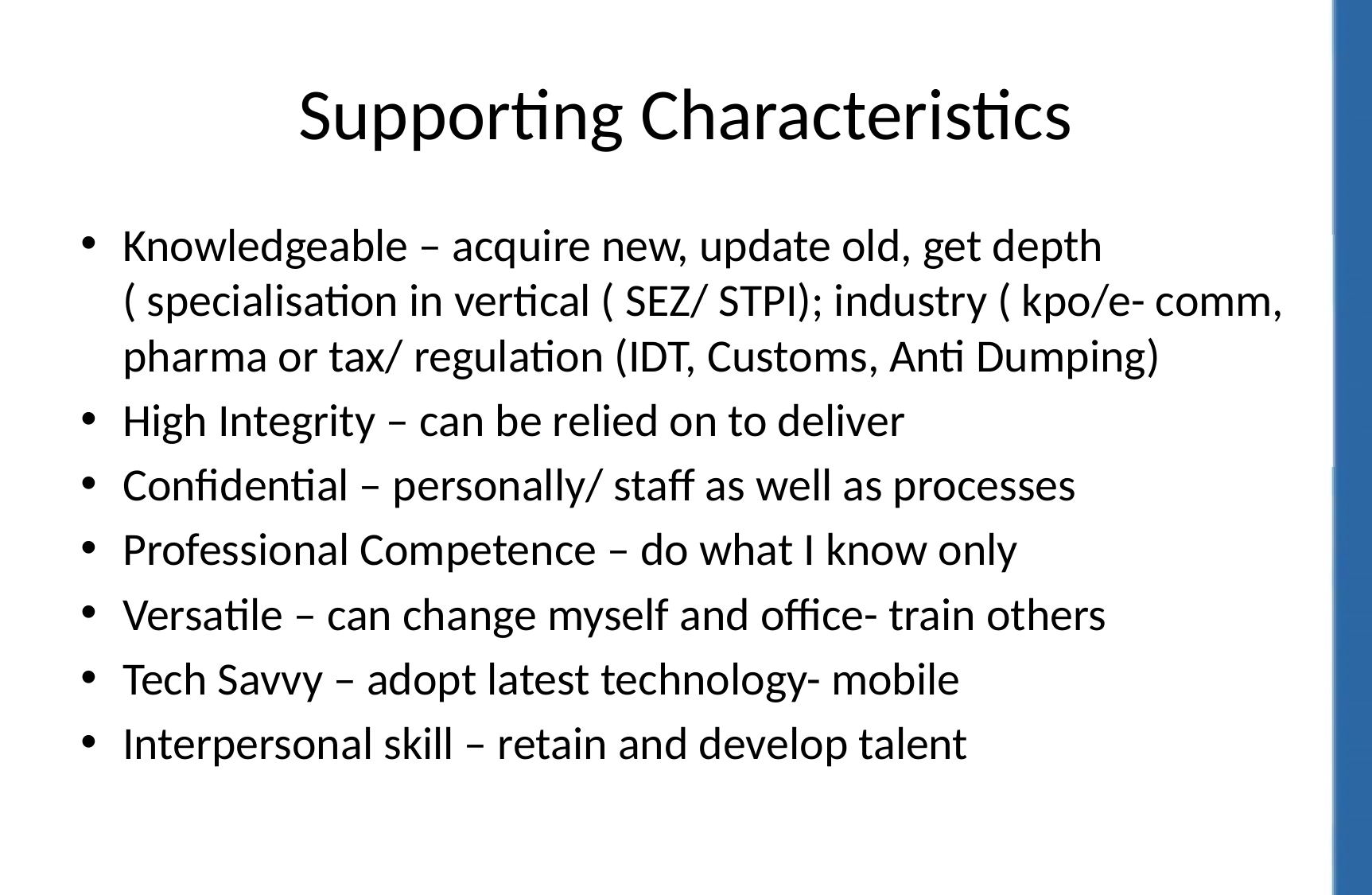

# Supporting Characteristics
Knowledgeable – acquire new, update old, get depth ( specialisation in vertical ( SEZ/ STPI); industry ( kpo/e- comm, pharma or tax/ regulation (IDT, Customs, Anti Dumping)
High Integrity – can be relied on to deliver
Confidential – personally/ staff as well as processes
Professional Competence – do what I know only
Versatile – can change myself and office- train others
Tech Savvy – adopt latest technology- mobile
Interpersonal skill – retain and develop talent